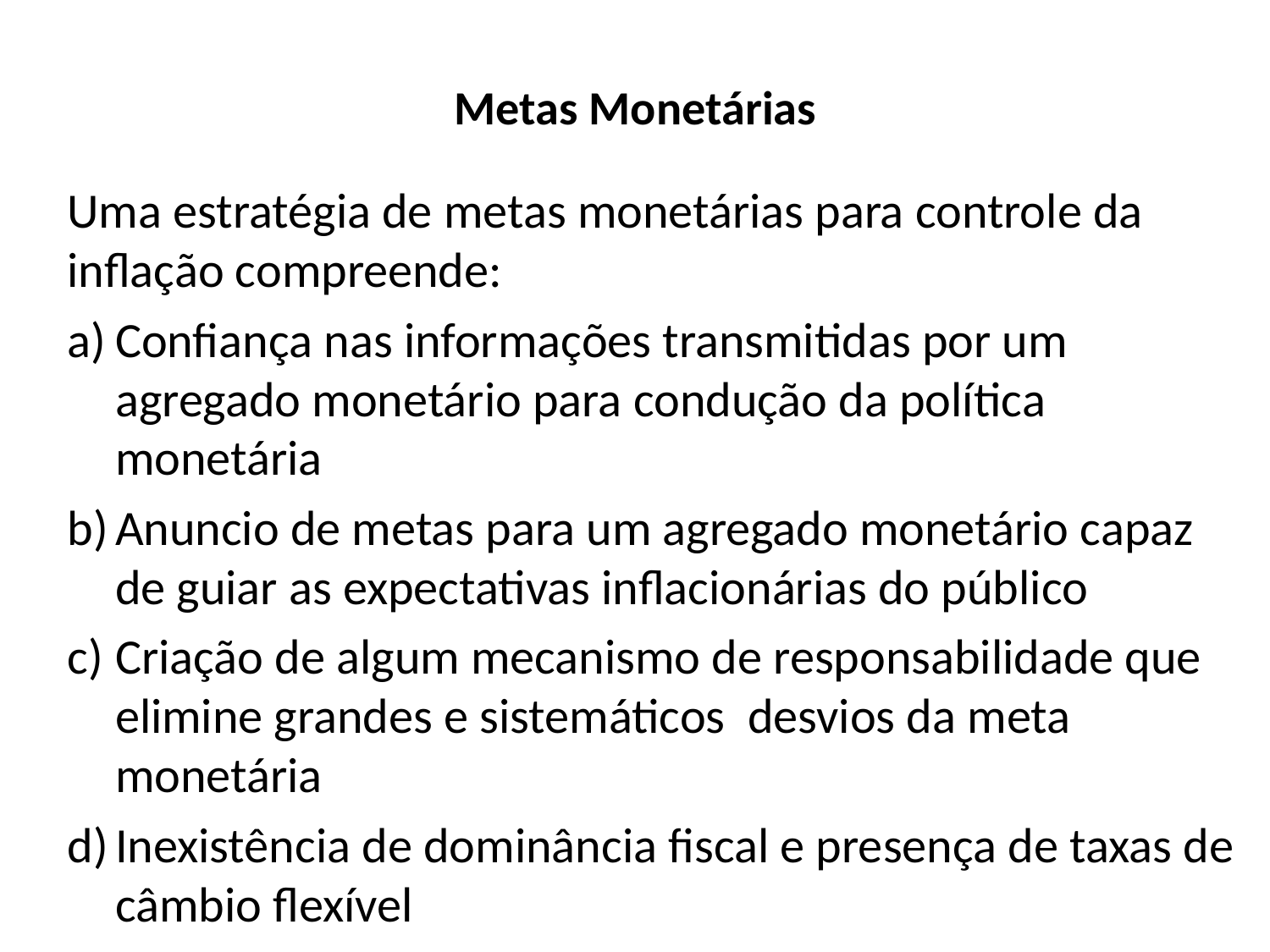

# Metas Monetárias
Uma estratégia de metas monetárias para controle da inflação compreende:
Confiança nas informações transmitidas por um agregado monetário para condução da política monetária
Anuncio de metas para um agregado monetário capaz de guiar as expectativas inflacionárias do público
Criação de algum mecanismo de responsabilidade que elimine grandes e sistemáticos  desvios da meta monetária
Inexistência de dominância fiscal e presença de taxas de câmbio flexível